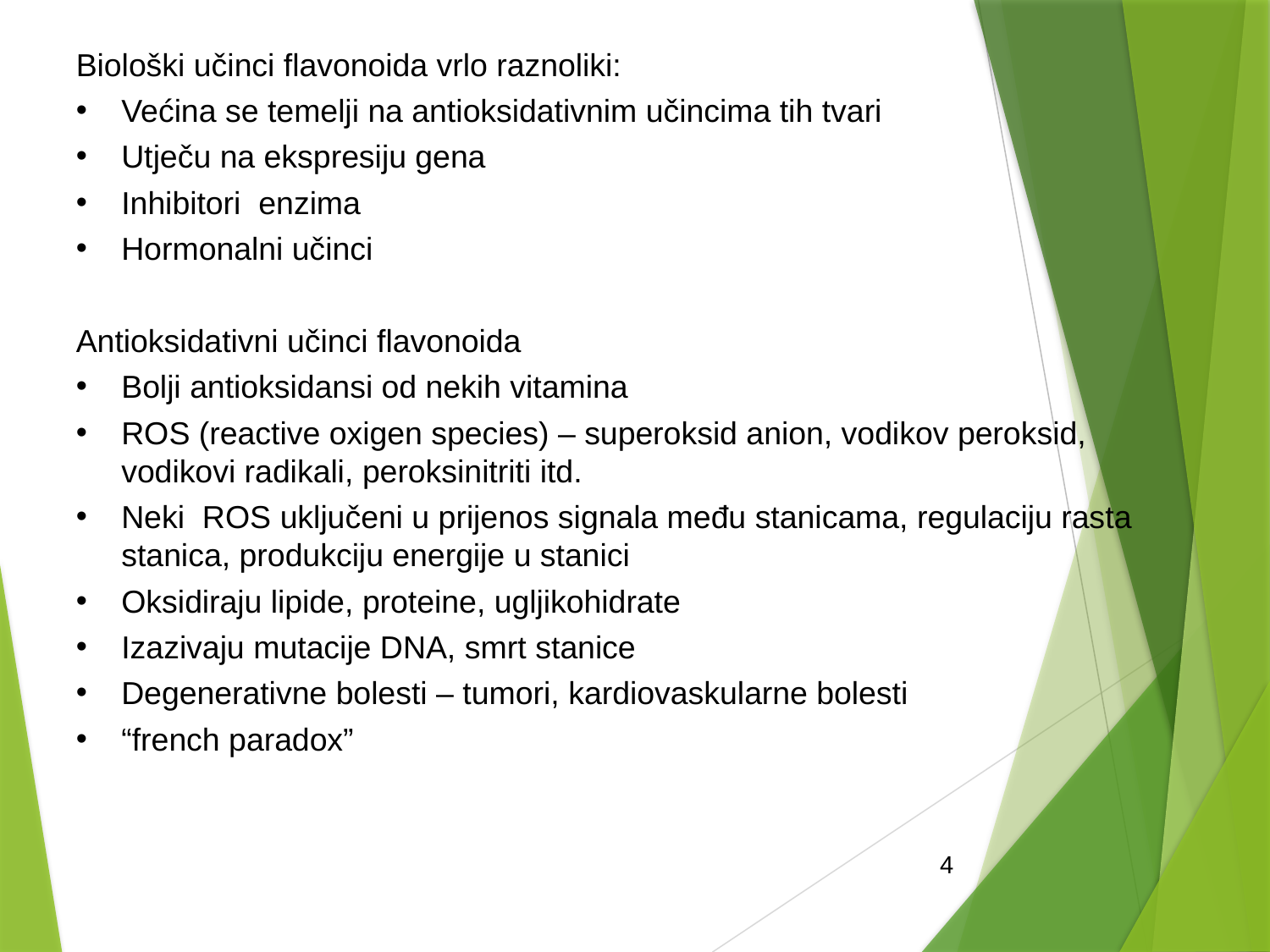

Biološki učinci flavonoida vrlo raznoliki:
Većina se temelji na antioksidativnim učincima tih tvari
Utječu na ekspresiju gena
Inhibitori  enzima
Hormonalni učinci

Antioksidativni učinci flavonoida
Bolji antioksidansi od nekih vitamina
ROS (reactive oxigen species) – superoksid anion, vodikov peroksid, vodikovi radikali, peroksinitriti itd.
Neki  ROS uključeni u prijenos signala među stanicama, regulaciju rasta stanica, produkciju energije u stanici
Oksidiraju lipide, proteine, ugljikohidrate
Izazivaju mutacije DNA, smrt stanice
Degenerativne bolesti – tumori, kardiovaskularne bolesti
“french paradox”

4